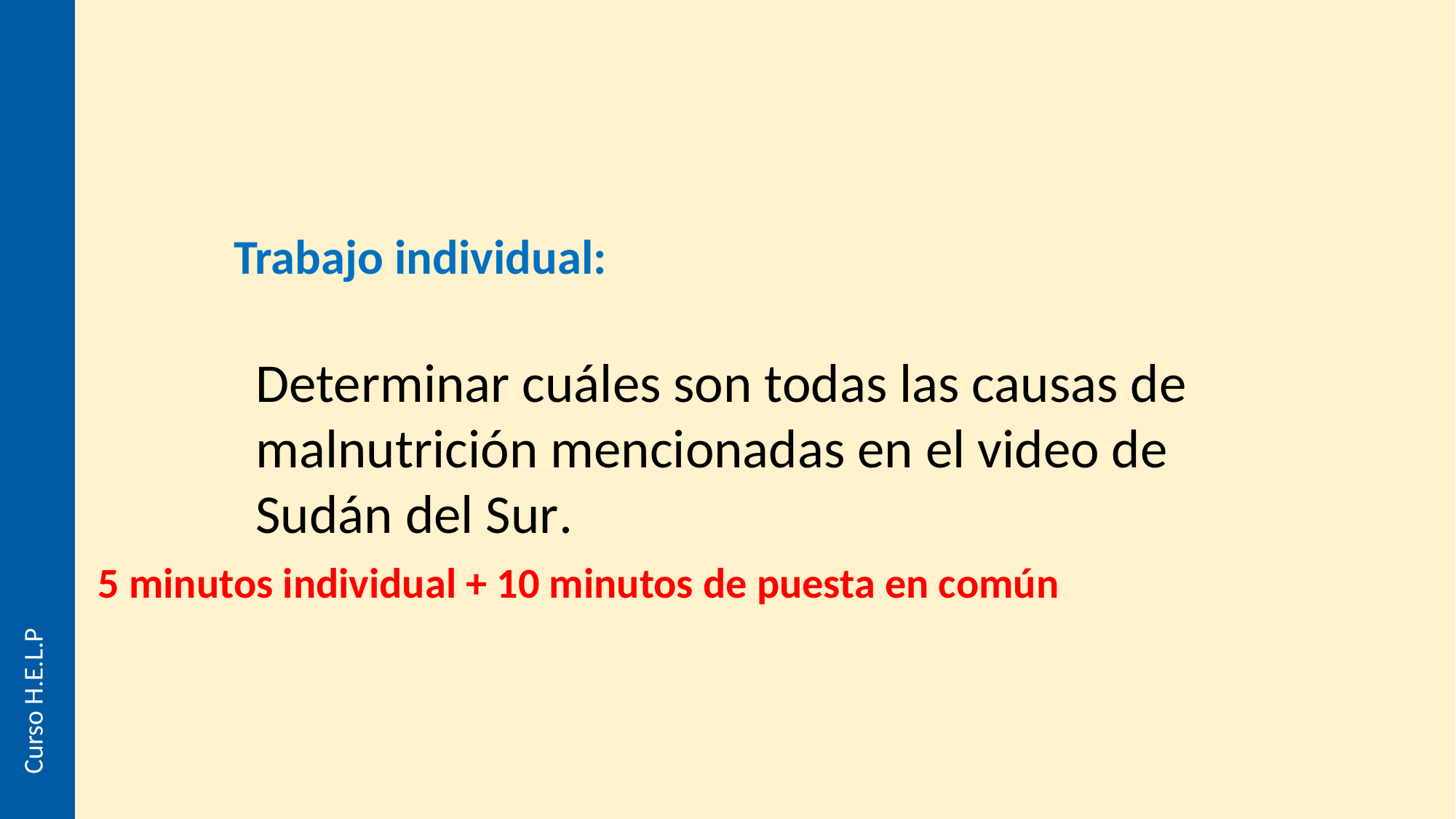

Trabajo individual:
Determinar cuáles son todas las causas de malnutrición mencionadas en el video de Sudán del Sur.
5 minutos individual + 10 minutos de puesta en común
Curso H.E.L.P